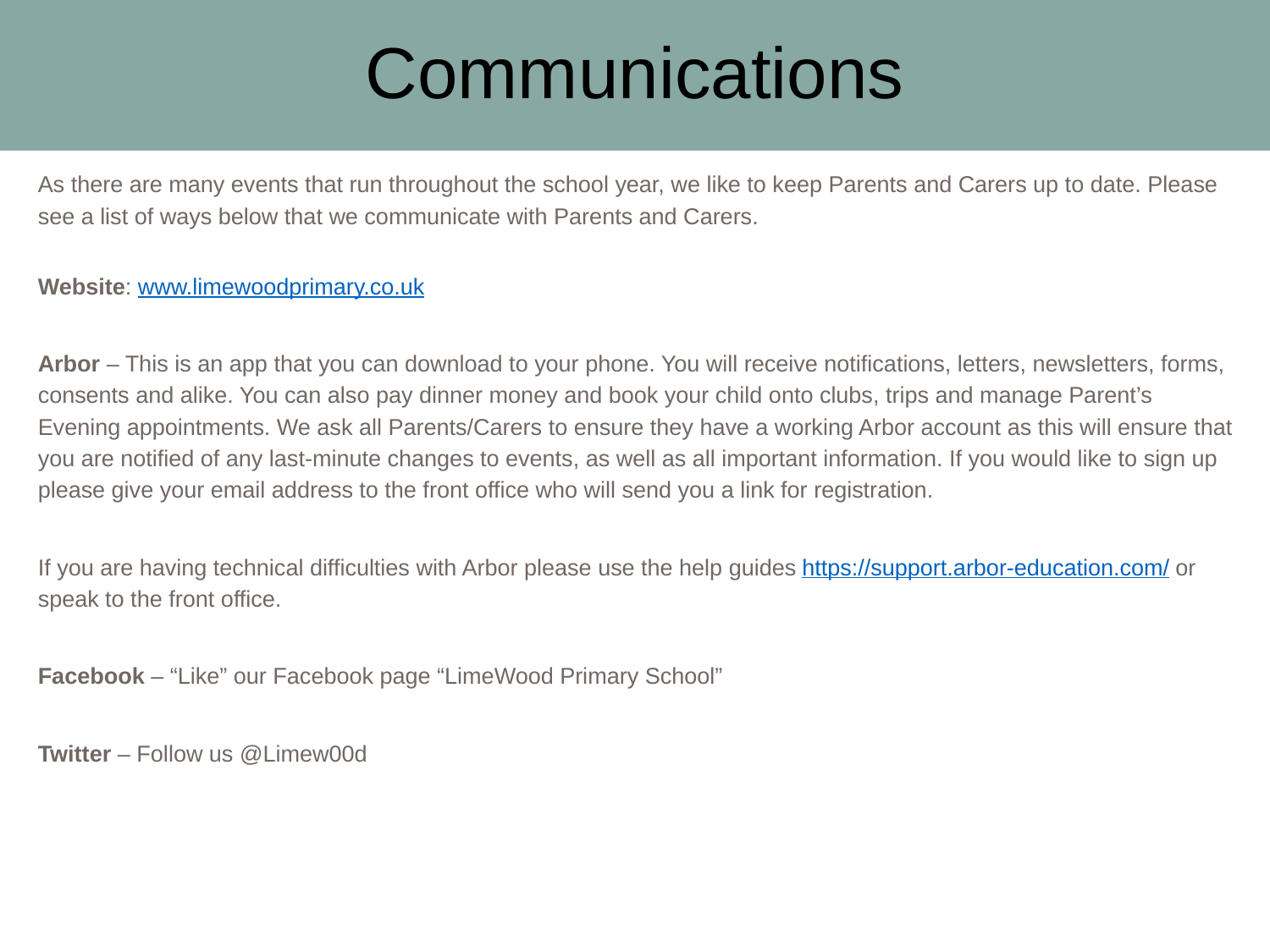

Communications
As there are many events that run throughout the school year, we like to keep Parents and Carers up to date. Please see a list of ways below that we communicate with Parents and Carers.

Website: www.limewoodprimary.co.uk

Arbor – This is an app that you can download to your phone. You will receive notifications, letters, newsletters, forms, consents and alike. You can also pay dinner money and book your child onto clubs, trips and manage Parent’s Evening appointments. We ask all Parents/Carers to ensure they have a working Arbor account as this will ensure that you are notified of any last-minute changes to events, as well as all important information. If you would like to sign up please give your email address to the front office who will send you a link for registration.

If you are having technical difficulties with Arbor please use the help guides https://support.arbor-education.com/ or speak to the front office.

Facebook – “Like” our Facebook page “LimeWood Primary School”

Twitter – Follow us @Limew00d